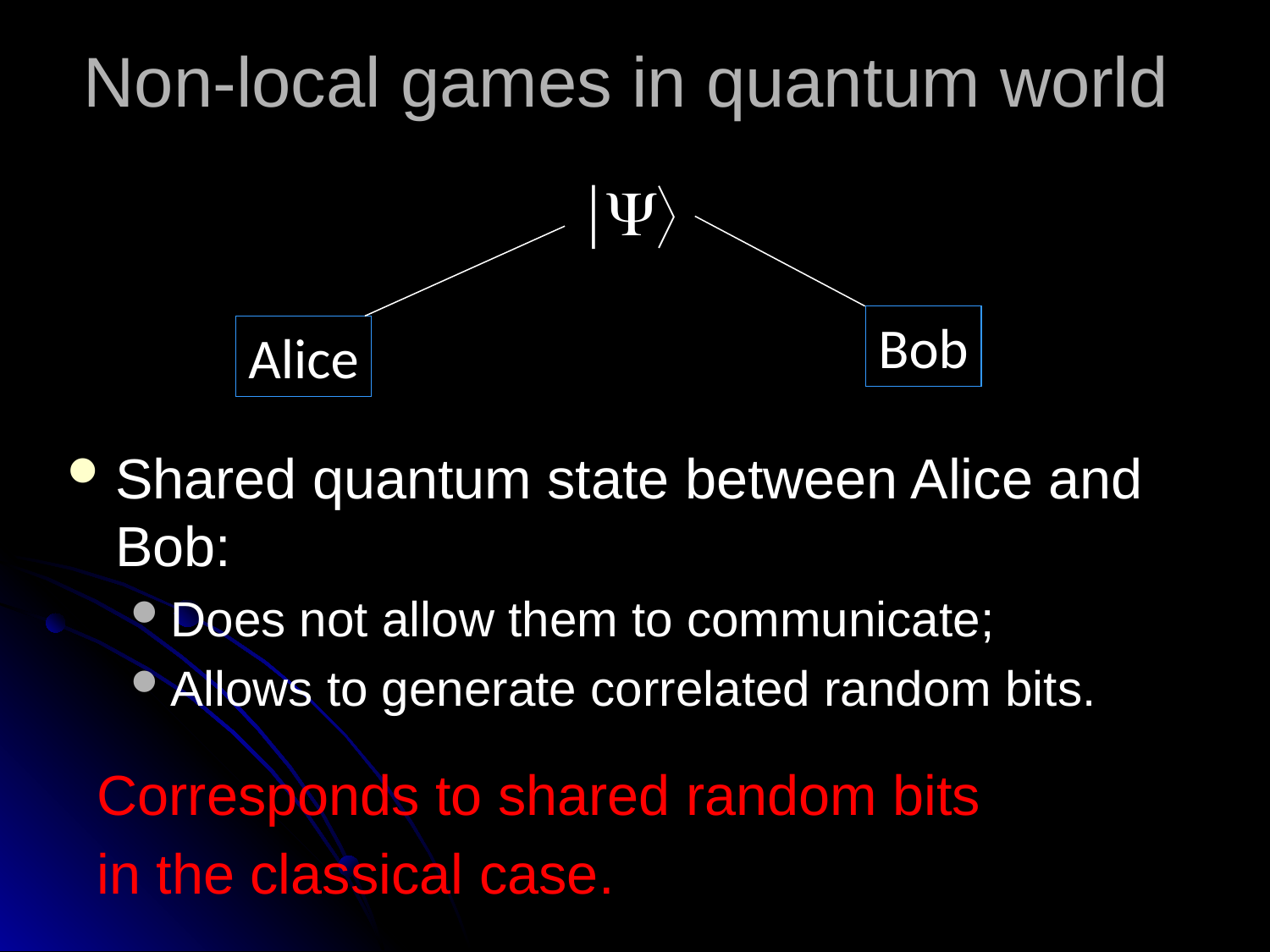

Non-local games in quantum world
|Ψ〉

Bob
Alice
Shared quantum state between Alice and Bob:
Does not allow them to communicate;
Allows to generate correlated random bits.
Corresponds to shared random bits
in the classical case.